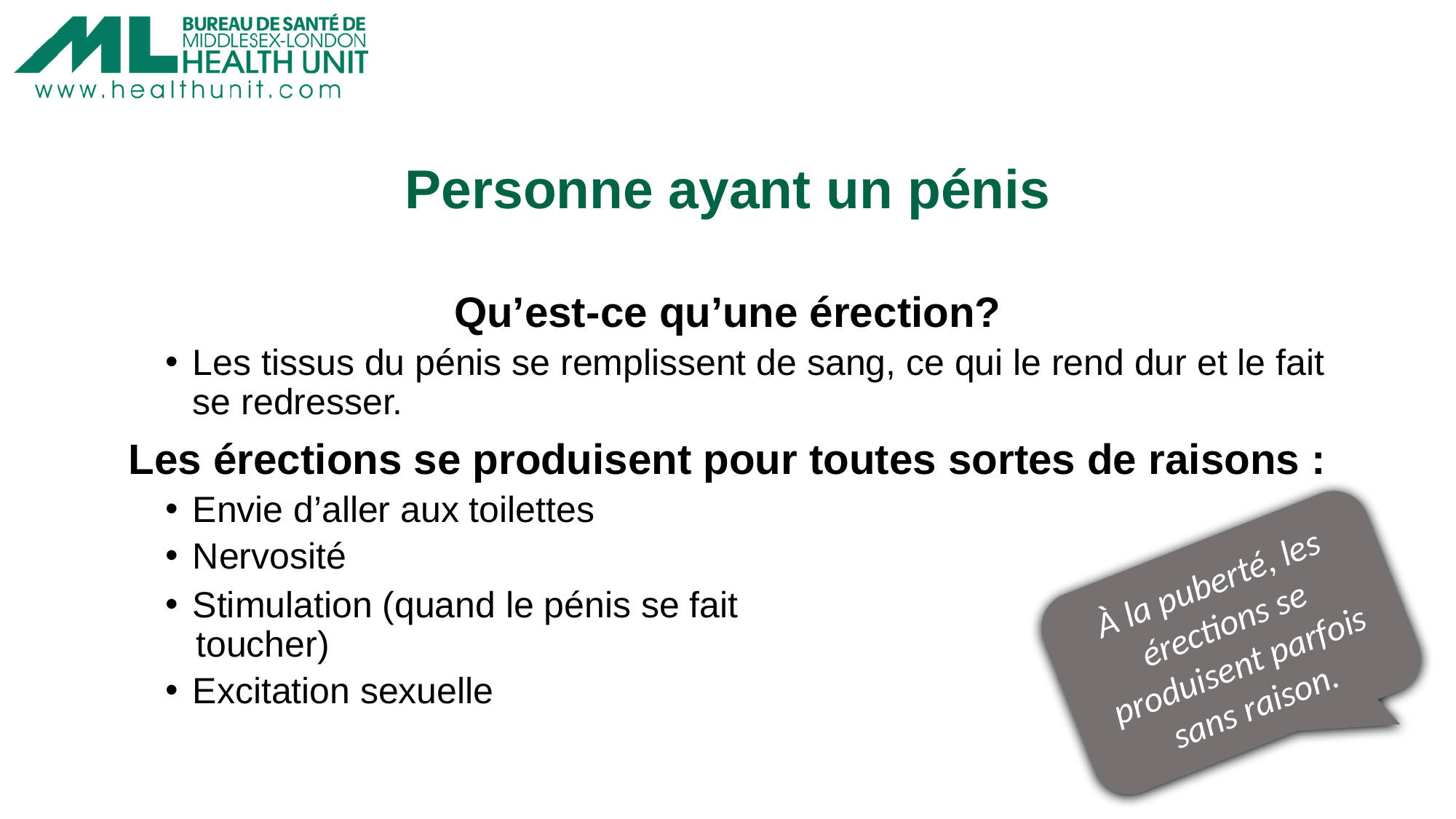

# Personne ayant un pénis
Qu’est-ce qu’une érection?
Les tissus du pénis se remplissent de sang, ce qui le rend dur et le fait se redresser.
Les érections se produisent pour toutes sortes de raisons :
Envie d’aller aux toilettes
Nervosité
Stimulation (quand le pénis se fait
toucher)
Excitation sexuelle

À la puberté, les érections se produisent parfois sans raison.